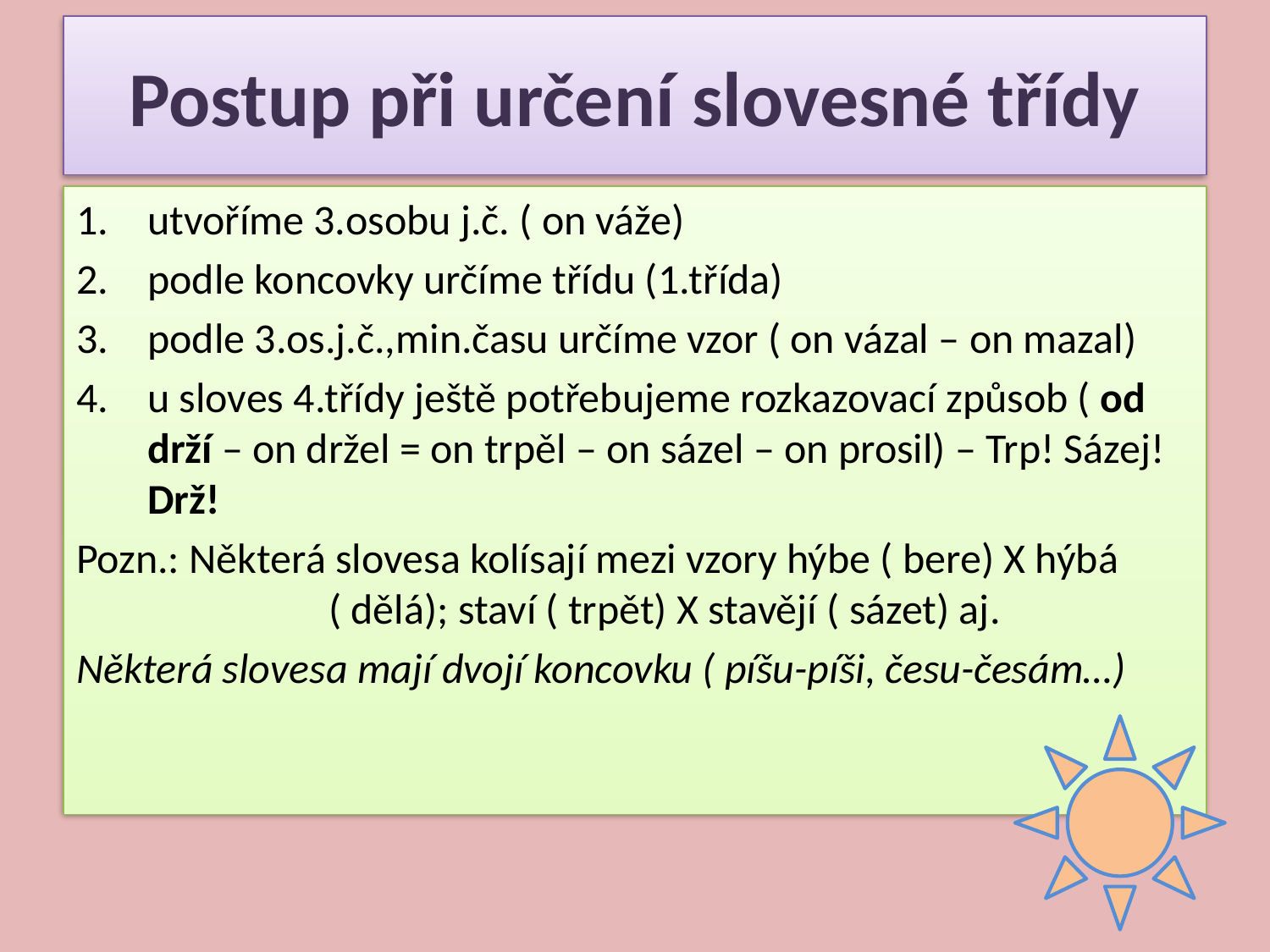

# Postup při určení slovesné třídy
utvoříme 3.osobu j.č. ( on váže)
podle koncovky určíme třídu (1.třída)
podle 3.os.j.č.,min.času určíme vzor ( on vázal – on mazal)
u sloves 4.třídy ještě potřebujeme rozkazovací způsob ( od drží – on držel = on trpěl – on sázel – on prosil) – Trp! Sázej! Drž!
Pozn.: Některá slovesa kolísají mezi vzory hýbe ( bere) X hýbá                           ( dělá); staví ( trpět) X stavějí ( sázet) aj.
Některá slovesa mají dvojí koncovku ( píšu-píši, česu-česám…)